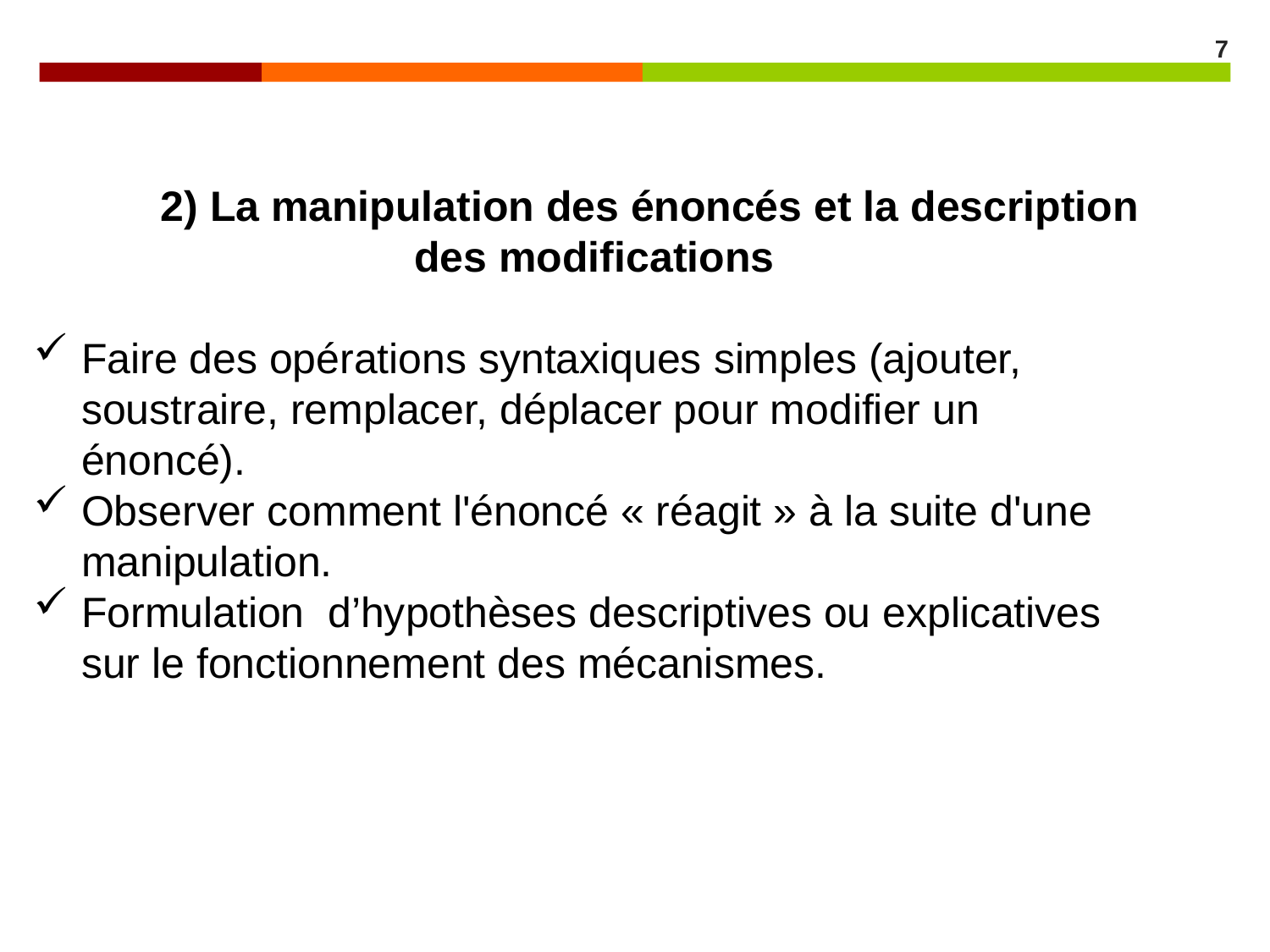

7

	2) La manipulation des énoncés et la description 			des modifications

Faire des opérations syntaxiques simples (ajouter, soustraire, remplacer, déplacer pour modifier un énoncé).
Observer comment l'énoncé « réagit » à la suite d'une manipulation.
Formulation  d’hypothèses descriptives ou explicatives sur le fonctionnement des mécanismes.